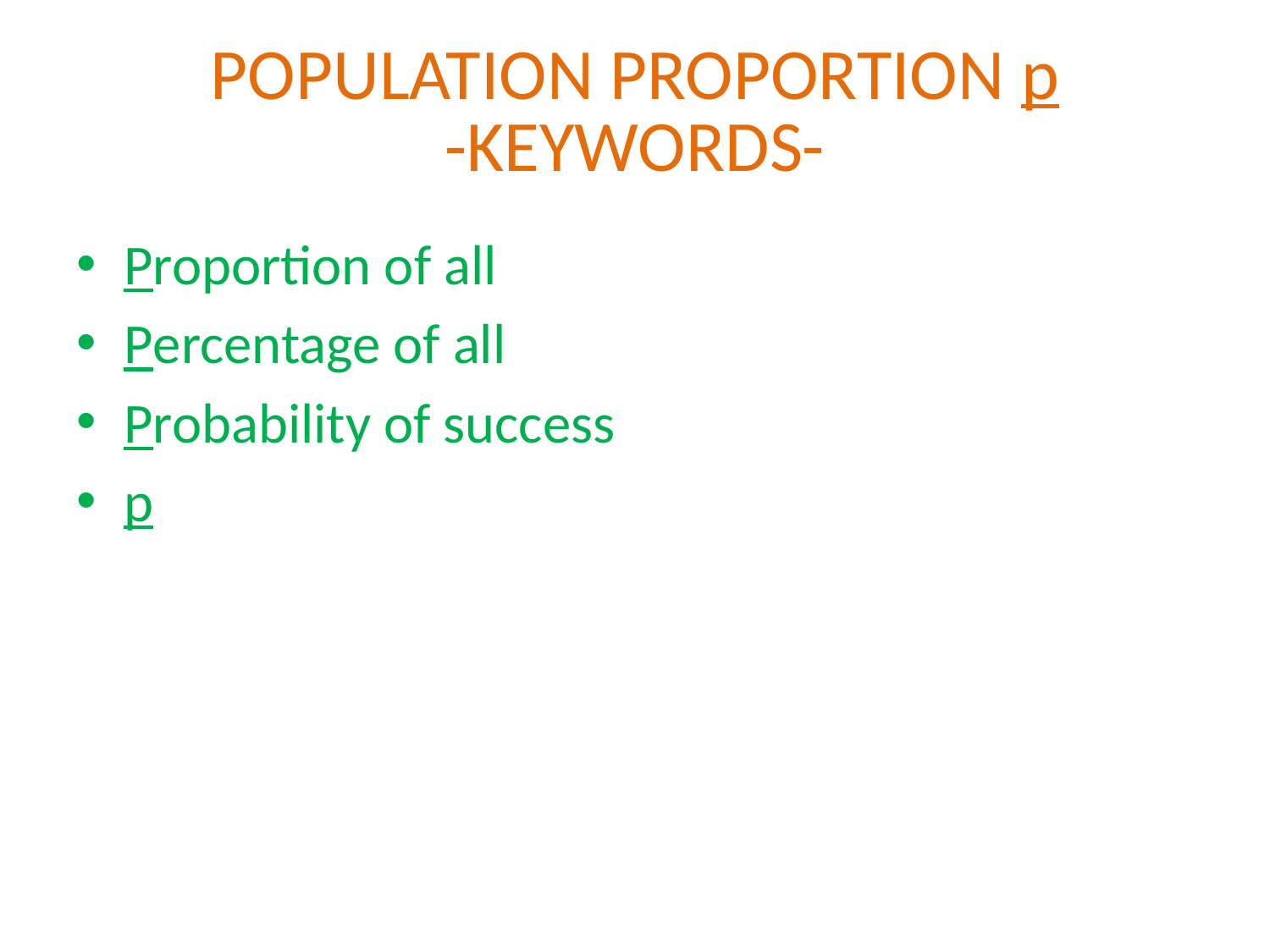

# POPULATION PROPORTION p -KEYWORDS-
Proportion of all
Percentage of all
Probability of success
p